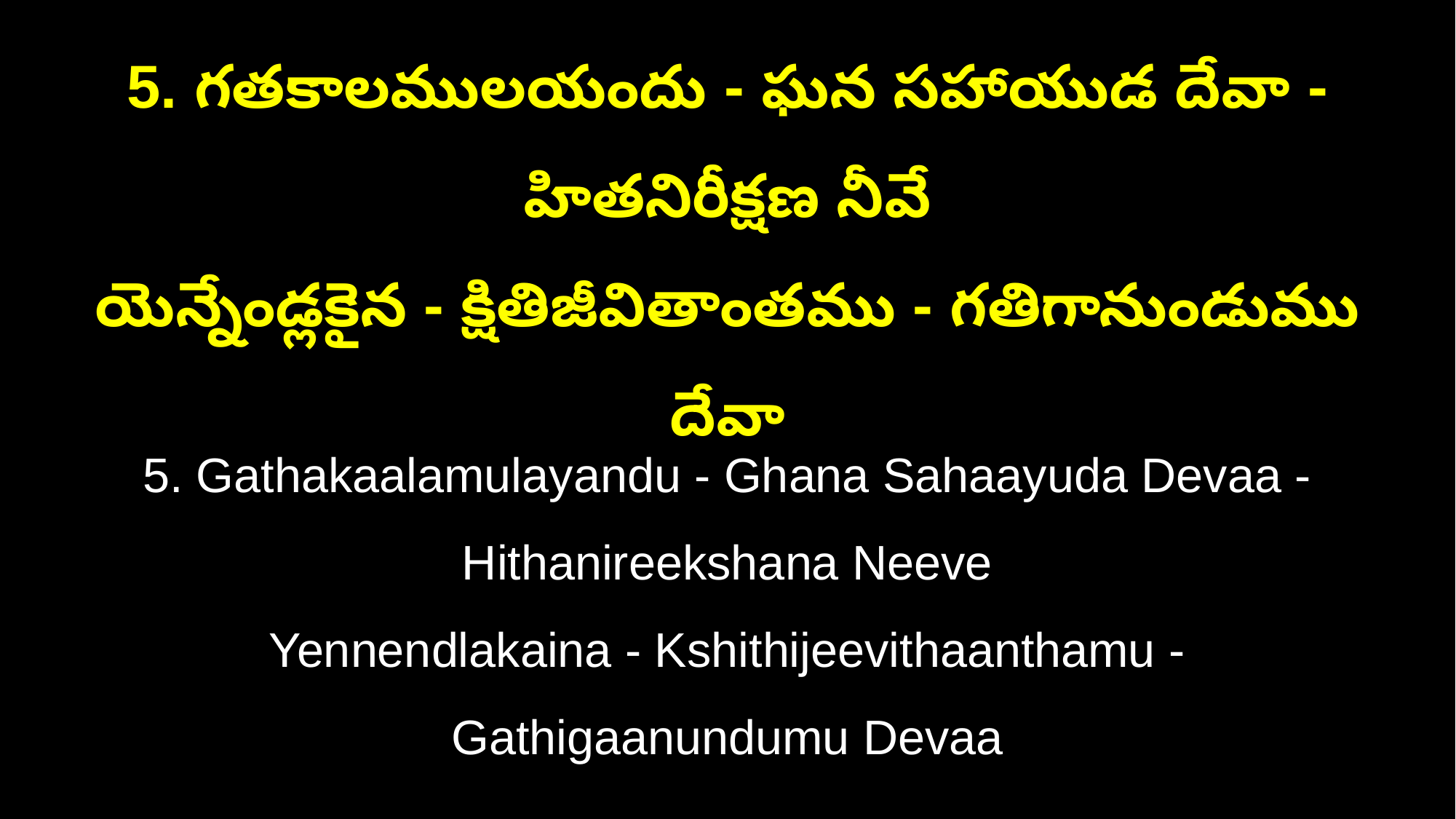

5. గతకాలములయందు - ఘన సహాయుడ దేవా - హితనిరీక్షణ నీవే
యెన్నేండ్లకైన - క్షితిజీవితాంతము - గతిగానుండుము దేవా
5. Gathakaalamulayandu - Ghana Sahaayuda Devaa - Hithanireekshana Neeve
Yennendlakaina - Kshithijeevithaanthamu - Gathigaanundumu Devaa